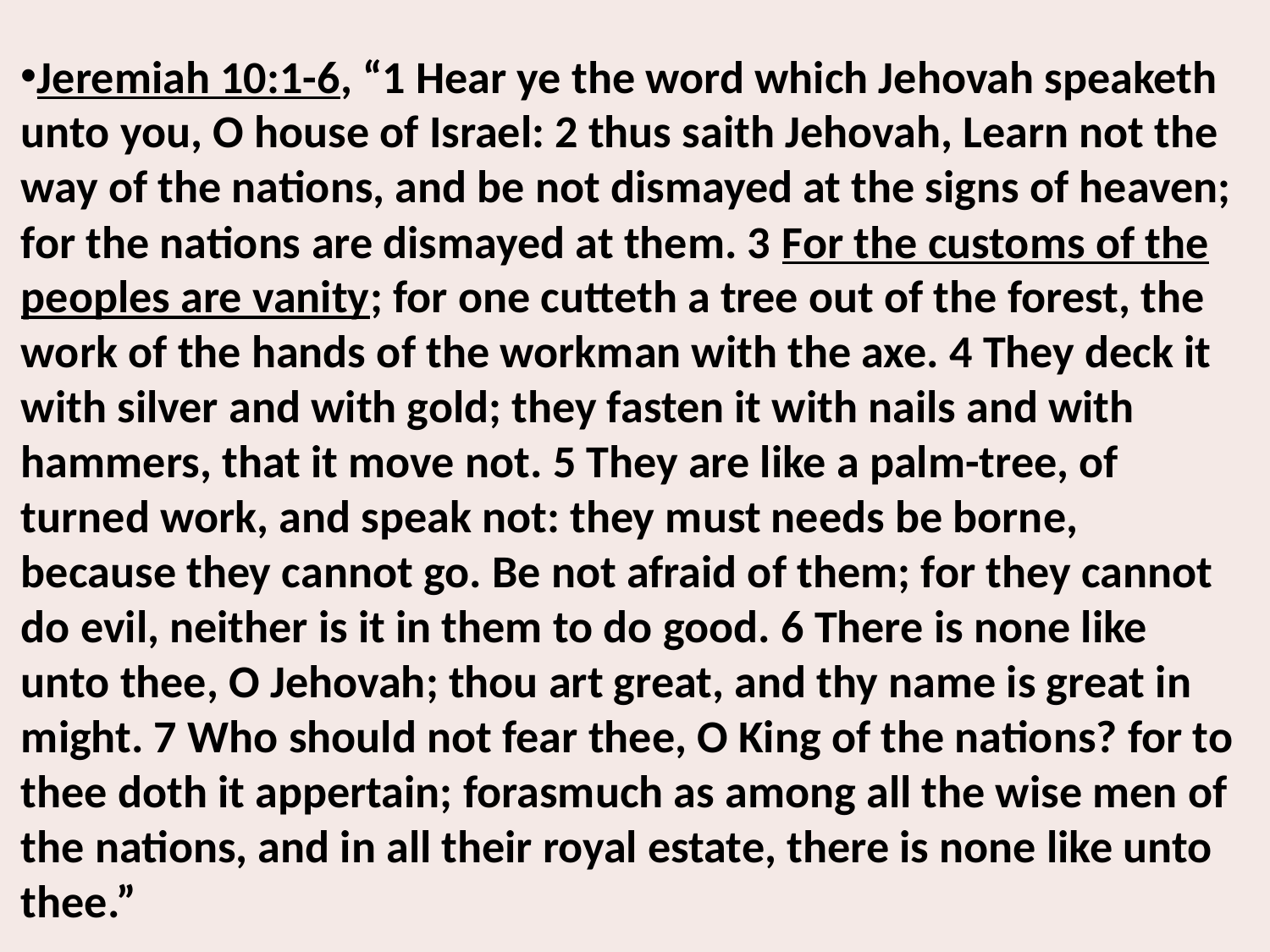

Jeremiah 10:1-6, “1 Hear ye the word which Jehovah speaketh unto you, O house of Israel: 2 thus saith Jehovah, Learn not the way of the nations, and be not dismayed at the signs of heaven; for the nations are dismayed at them. 3 For the customs of the peoples are vanity; for one cutteth a tree out of the forest, the work of the hands of the workman with the axe. 4 They deck it with silver and with gold; they fasten it with nails and with hammers, that it move not. 5 They are like a palm-tree, of turned work, and speak not: they must needs be borne, because they cannot go. Be not afraid of them; for they cannot do evil, neither is it in them to do good. 6 There is none like unto thee, O Jehovah; thou art great, and thy name is great in might. 7 Who should not fear thee, O King of the nations? for to thee doth it appertain; forasmuch as among all the wise men of the nations, and in all their royal estate, there is none like unto thee.”